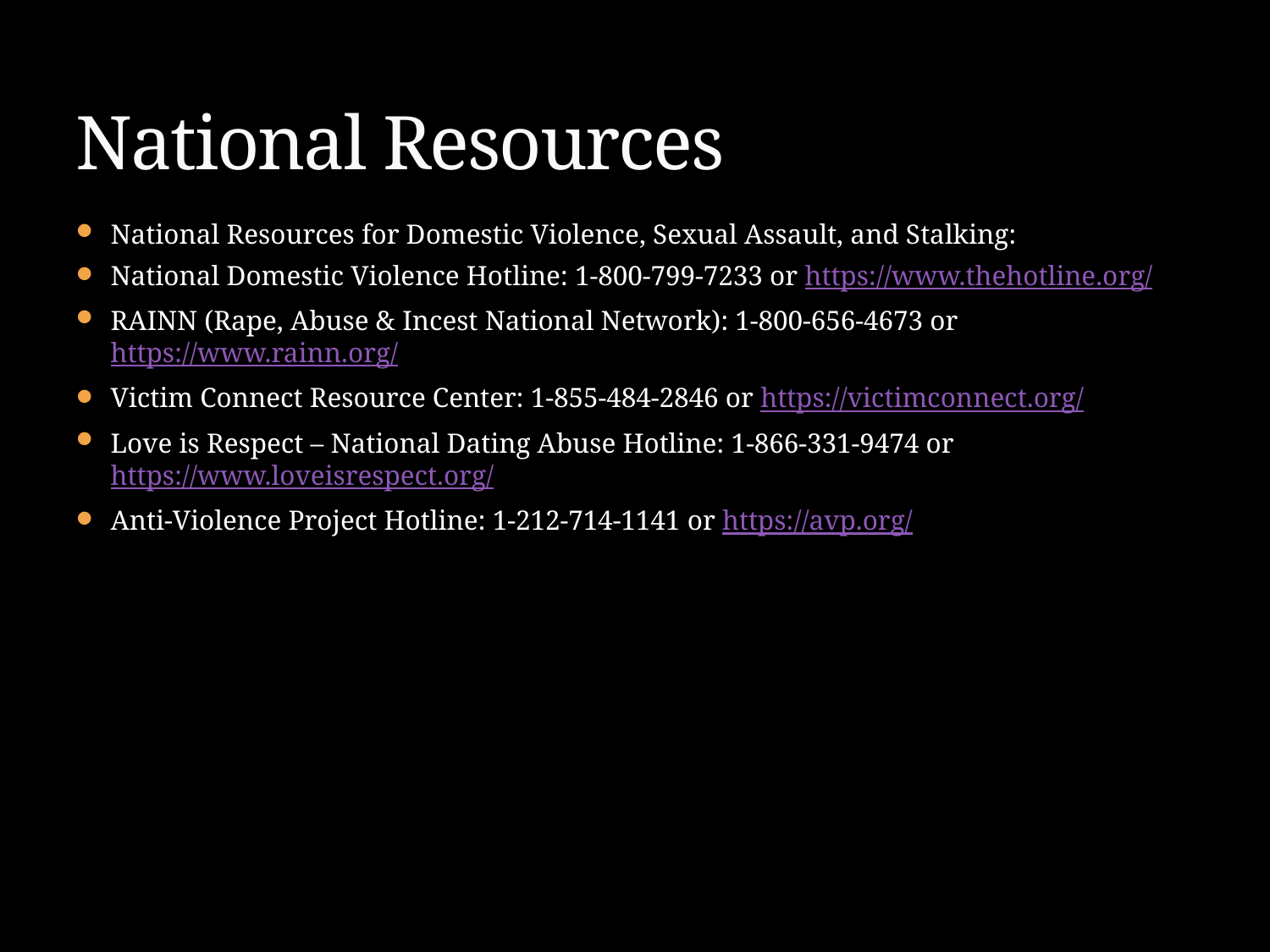

# National Resources
National Resources for Domestic Violence, Sexual Assault, and Stalking:
National Domestic Violence Hotline: 1-800-799-7233 or https://www.thehotline.org/
RAINN (Rape, Abuse & Incest National Network): 1-800-656-4673 or https://www.rainn.org/
Victim Connect Resource Center: 1-855-484-2846 or https://victimconnect.org/
Love is Respect – National Dating Abuse Hotline: 1-866-331-9474 or https://www.loveisrespect.org/
Anti-Violence Project Hotline: 1-212-714-1141 or https://avp.org/